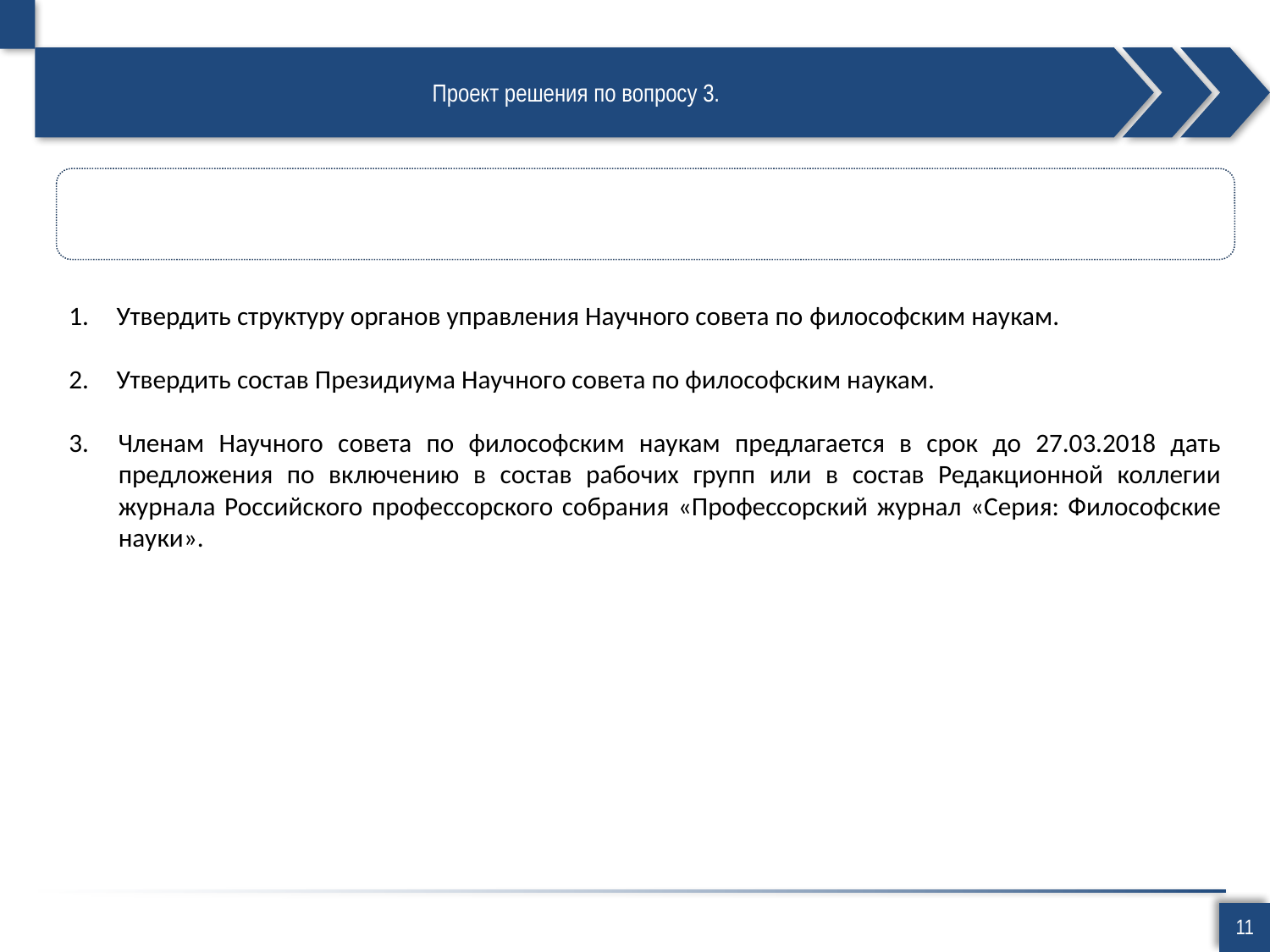

# Проект решения по вопросу 3.

Утвердить структуру органов управления Научного совета по философским наукам.

Утвердить состав Президиума Научного совета по философским наукам.

3.  Членам Научного совета по философским наукам предлагается в срок до 27.03.2018 дать предложения по включению в состав рабочих групп или в состав Редакционной коллегии журнала Российского профессорского собрания «Профессорский журнал «Серия: Философские науки».
11